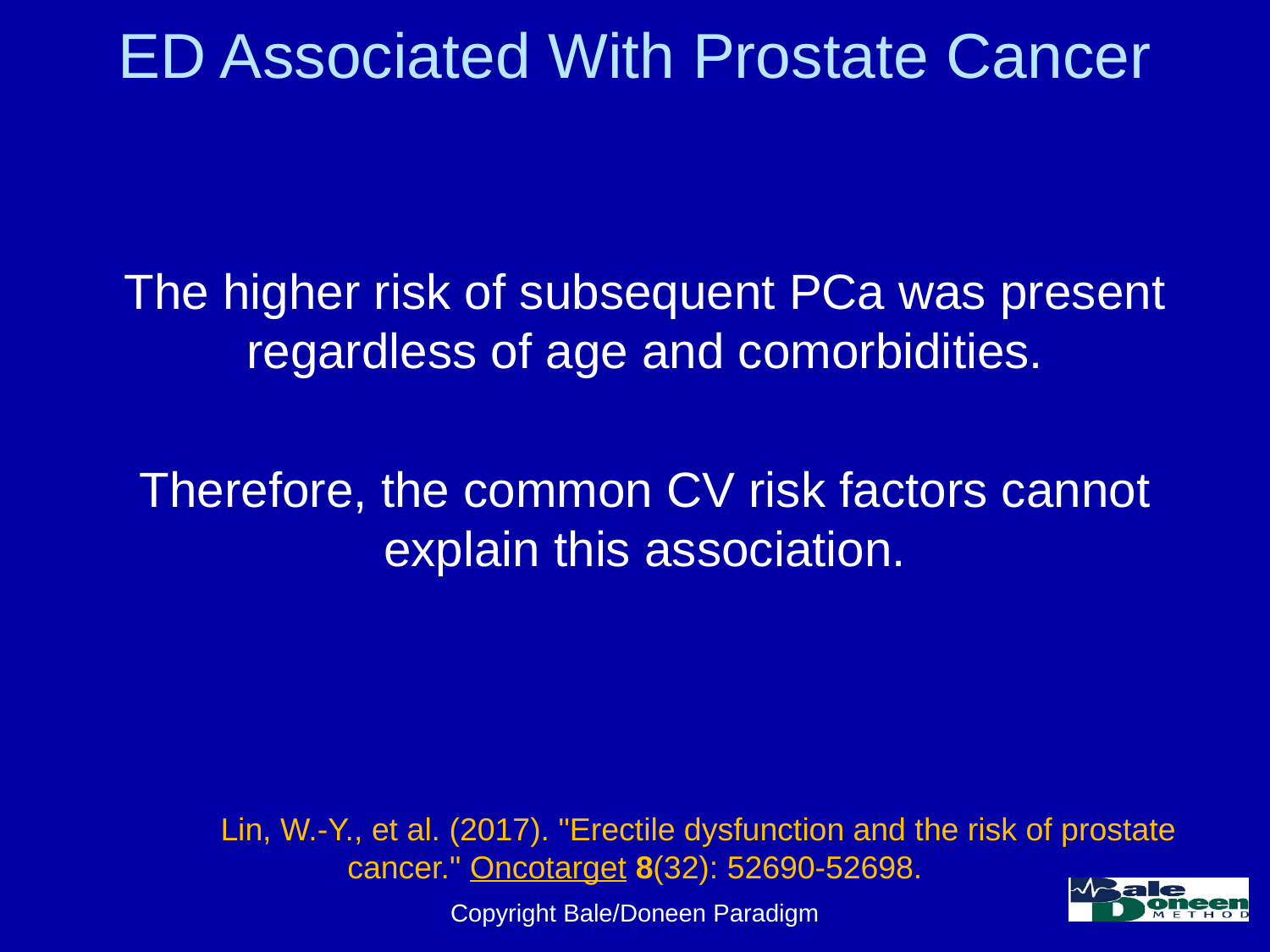

# ED Associated With Prostate Cancer
The higher risk of subsequent PCa was present regardless of age and comorbidities.

Therefore, the common CV risk factors cannot explain this association.
	Lin, W.-Y., et al. (2017). "Erectile dysfunction and the risk of prostate cancer." Oncotarget 8(32): 52690-52698.

Copyright Bale/Doneen Paradigm